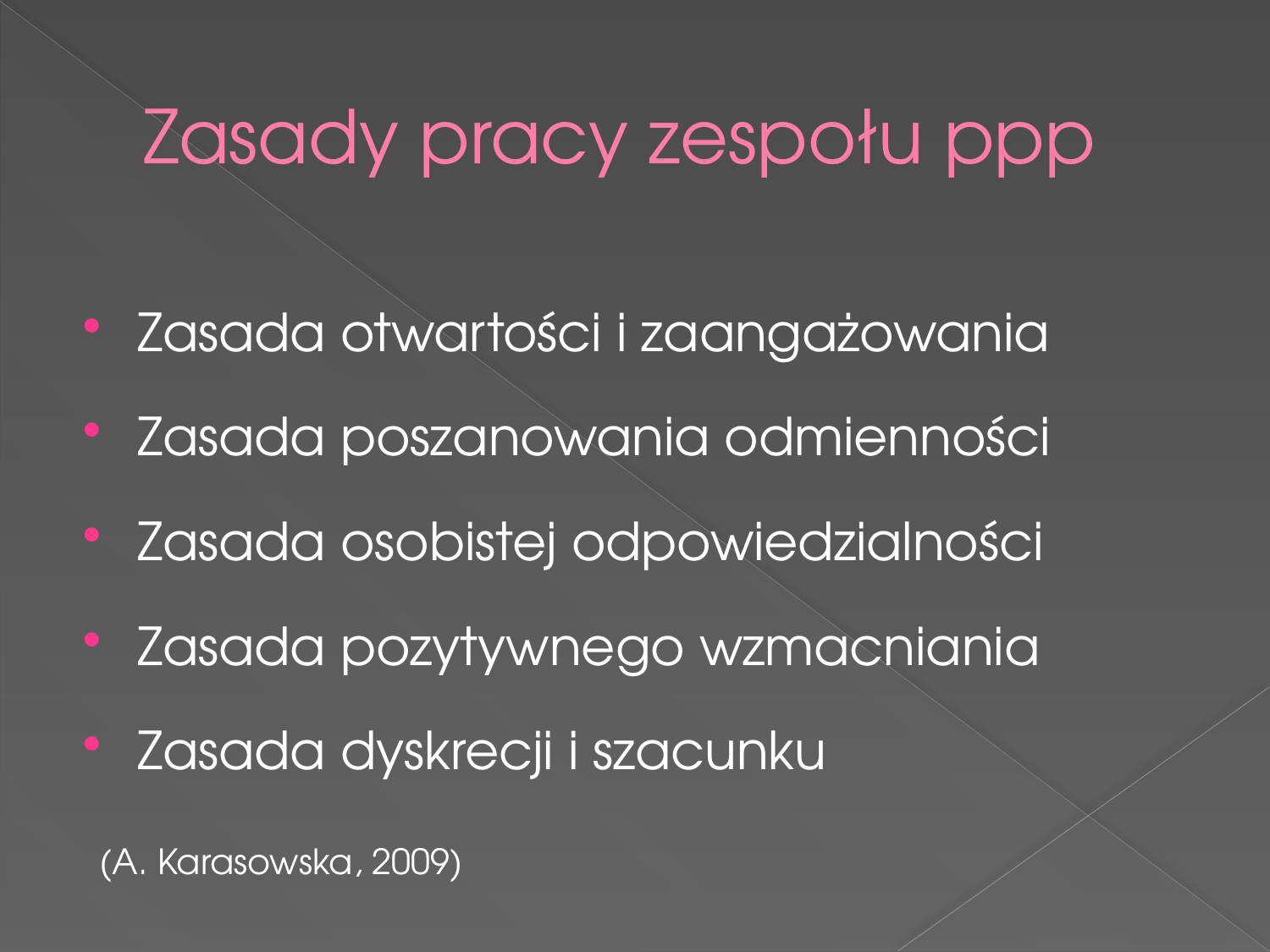

# Zasady pracy zespołu ppp
Zasada otwartości i zaangażowania
Zasada poszanowania odmienności
Zasada osobistej odpowiedzialności
Zasada pozytywnego wzmacniania
Zasada dyskrecji i szacunku
 (A. Karasowska, 2009)